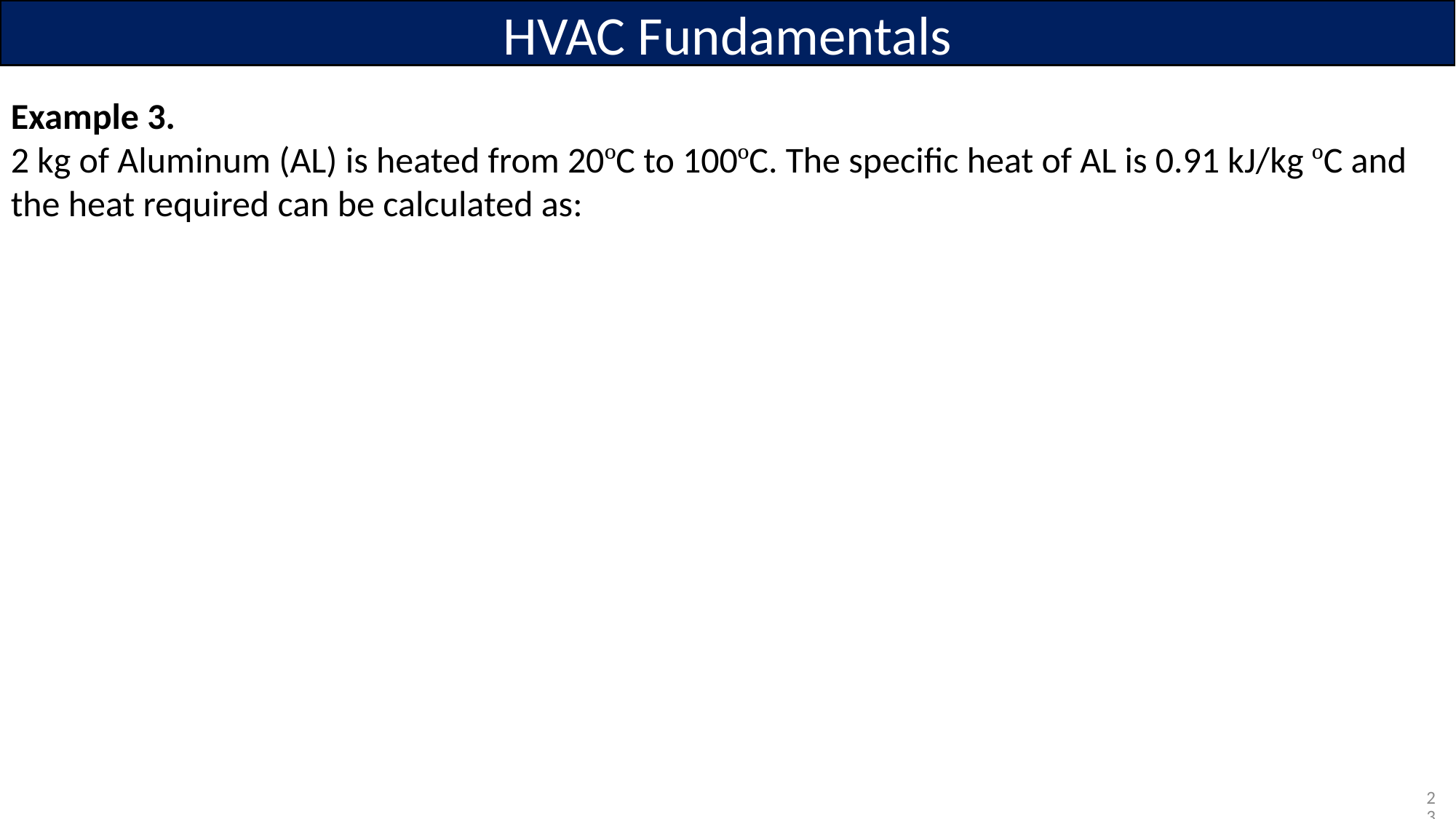

HVAC Fundamentals
Example 3.
2 kg of Aluminum (AL) is heated from 20ºC to 100ºC. The specific heat of AL is 0.91 kJ/kg ºC and the heat required can be calculated as:
23